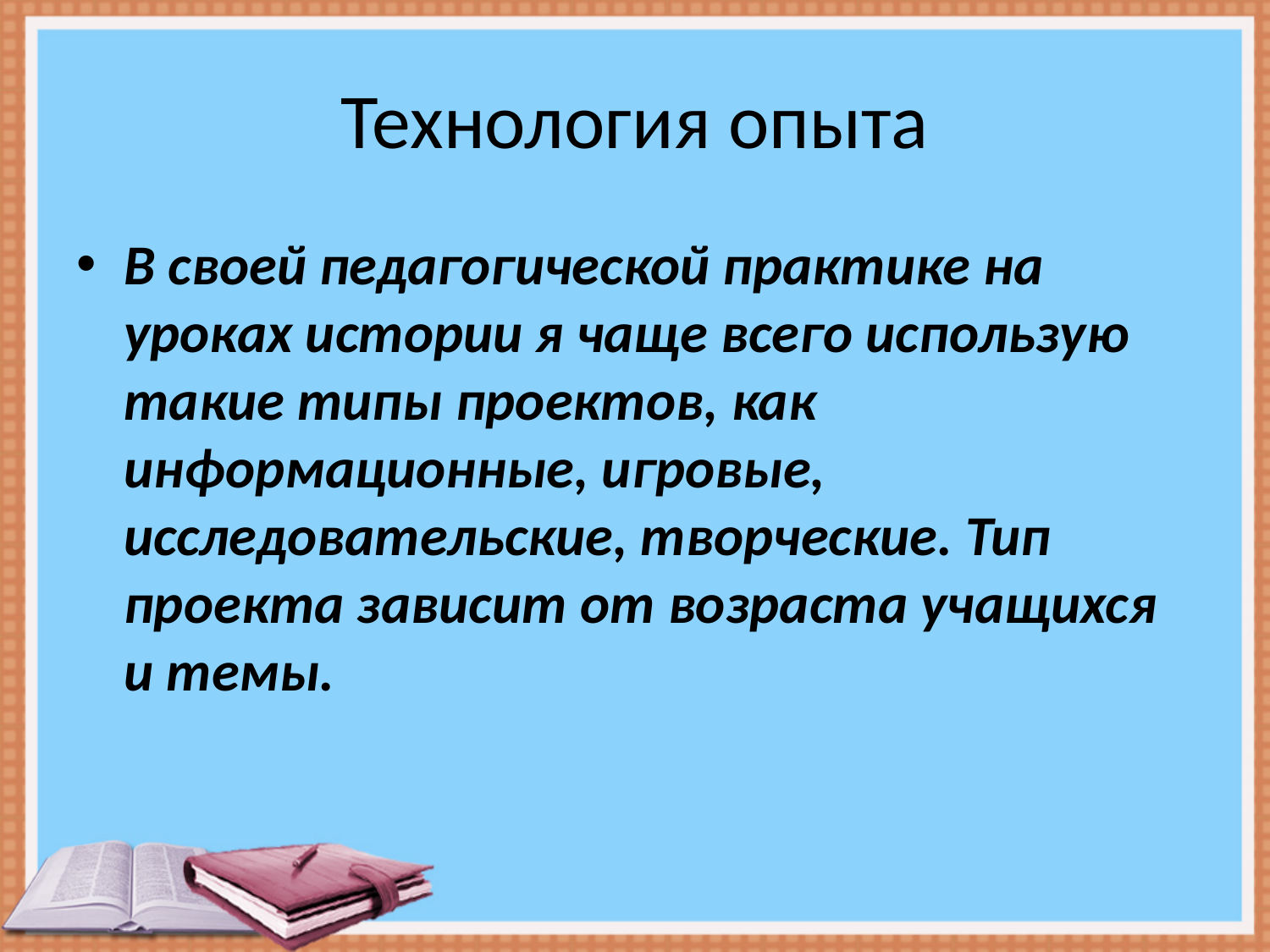

# Технология опыта
В своей педагогической практике на уроках истории я чаще всего использую такие типы проектов, как  информационные, игровые, исследовательские, творческие. Тип проекта зависит от возраста учащихся и темы.